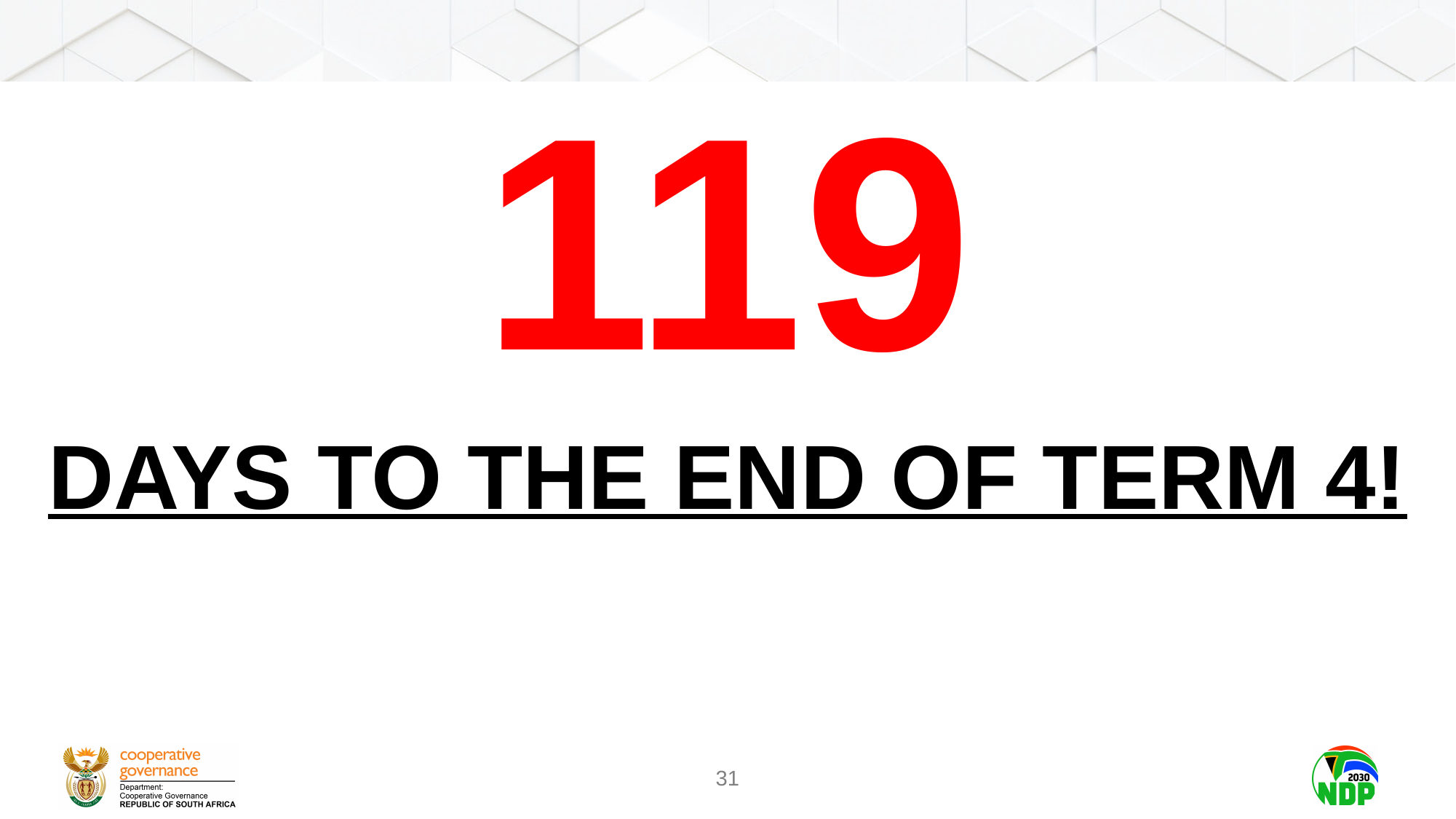

119
DAYS TO THE END OF TERM 4!